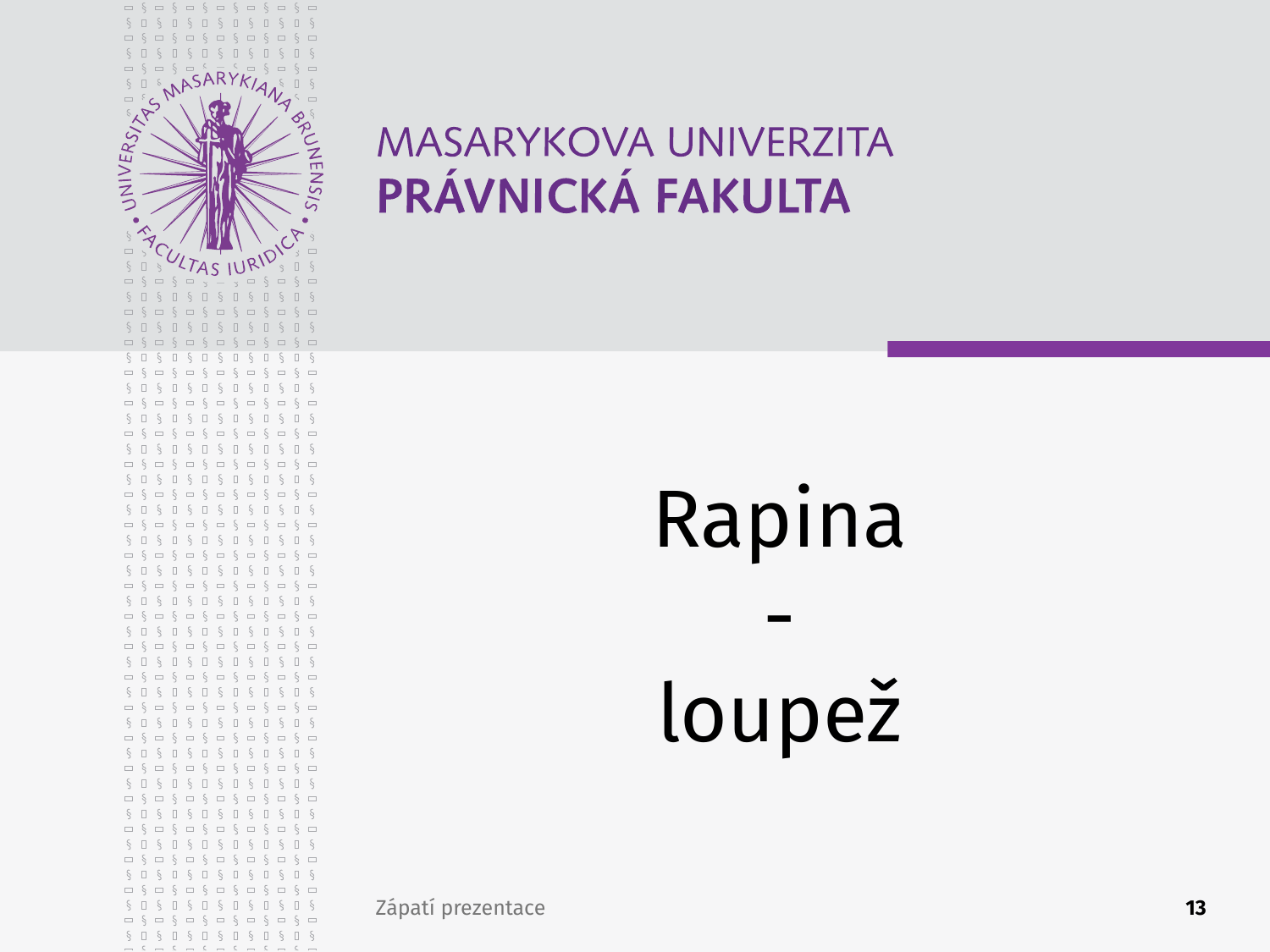

# Rapina - loupež
Zápatí prezentace
13